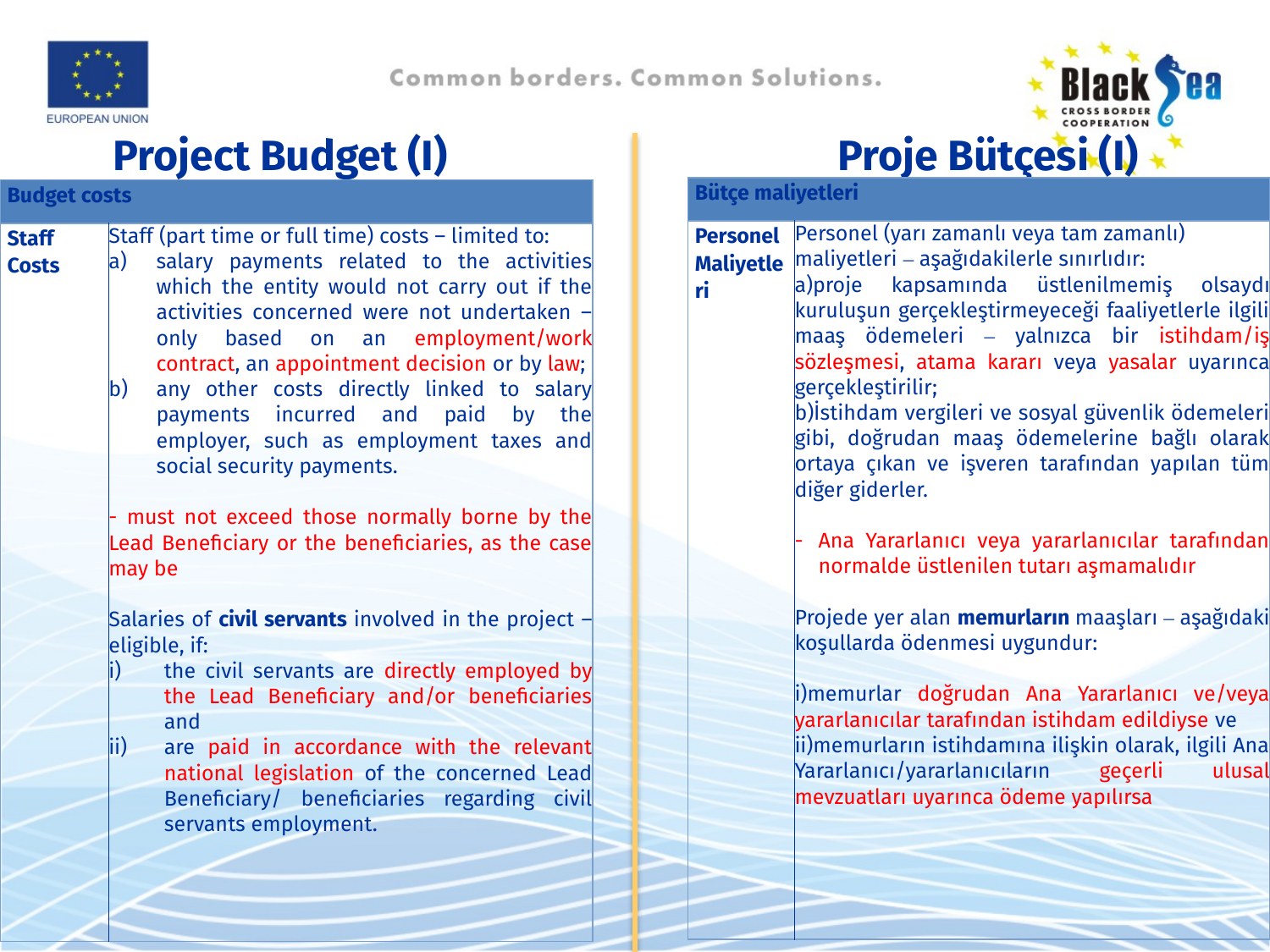

# Project Budget (I)
Proje Bütçesi (I)
| Bütçe maliyetleri |  |
| --- | --- |
| Personel Maliyetleri | Personel (yarı zamanlı veya tam zamanlı) maliyetleri – aşağıdakilerle sınırlıdır: proje kapsamında üstlenilmemiş olsaydı kuruluşun gerçekleştirmeyeceği faaliyetlerle ilgili maaş ödemeleri – yalnızca bir istihdam/iş sözleşmesi, atama kararı veya yasalar uyarınca gerçekleştirilir; İstihdam vergileri ve sosyal güvenlik ödemeleri gibi, doğrudan maaş ödemelerine bağlı olarak ortaya çıkan ve işveren tarafından yapılan tüm diğer giderler. Ana Yararlanıcı veya yararlanıcılar tarafından normalde üstlenilen tutarı aşmamalıdır Projede yer alan memurların maaşları – aşağıdaki koşullarda ödenmesi uygundur: memurlar doğrudan Ana Yararlanıcı ve/veya yararlanıcılar tarafından istihdam edildiyse ve memurların istihdamına ilişkin olarak, ilgili Ana Yararlanıcı/yararlanıcıların geçerli ulusal mevzuatları uyarınca ödeme yapılırsa |
| Budget costs |  |
| --- | --- |
| Staff Costs | Staff (part time or full time) costs – limited to: salary payments related to the activities which the entity would not carry out if the activities concerned were not undertaken – only based on an employment/work contract, an appointment decision or by law; any other costs directly linked to salary payments incurred and paid by the employer, such as employment taxes and social security payments. - must not exceed those normally borne by the Lead Beneficiary or the beneficiaries, as the case may be Salaries of civil servants involved in the project – eligible, if: the civil servants are directly employed by the Lead Beneficiary and/or beneficiaries and are paid in accordance with the relevant national legislation of the concerned Lead Beneficiary/ beneficiaries regarding civil servants employment. |